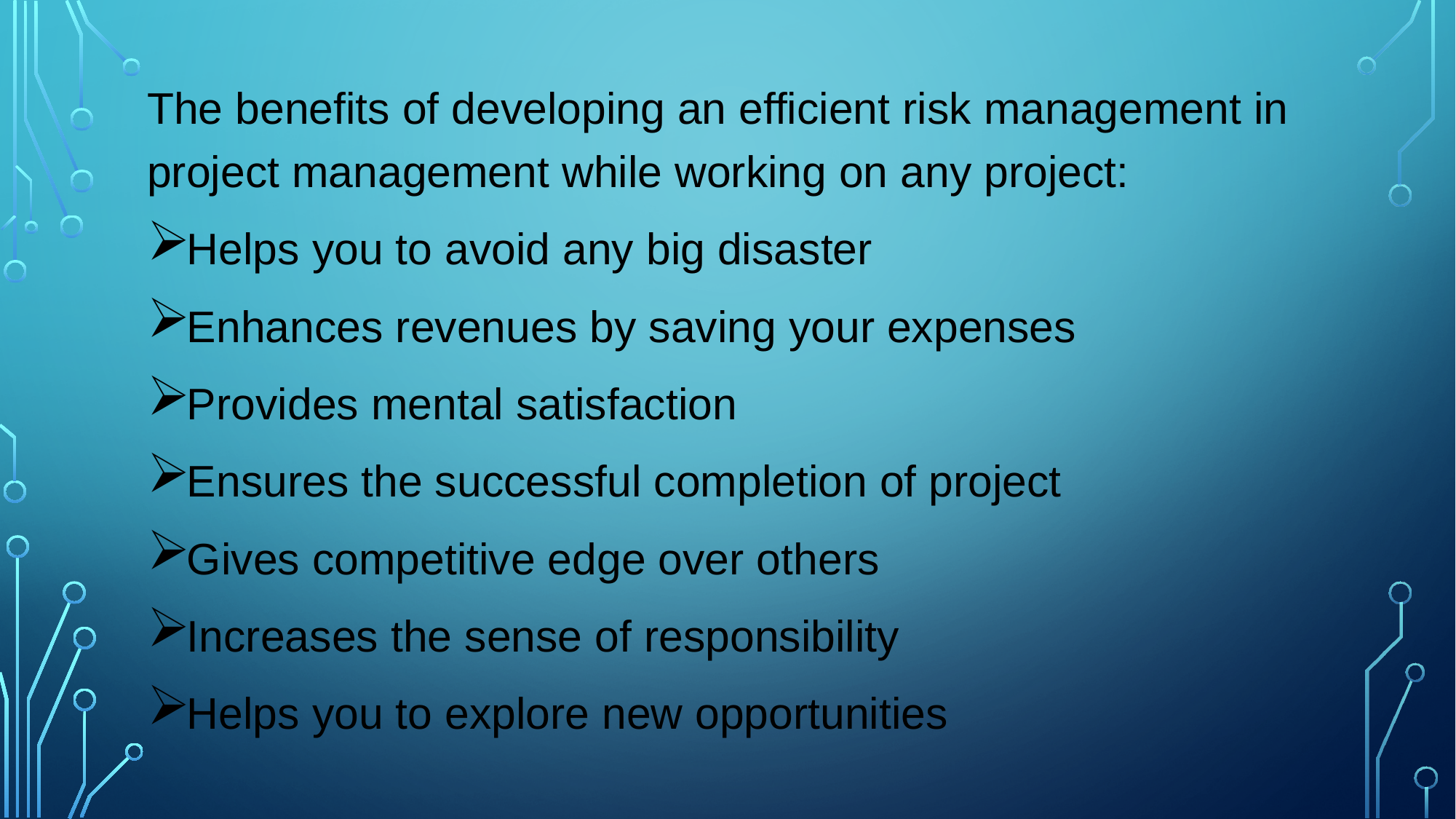

The benefits of developing an efficient risk management in project management while working on any project:
Helps you to avoid any big disaster
Enhances revenues by saving your expenses
Provides mental satisfaction
Ensures the successful completion of project
Gives competitive edge over others
Increases the sense of responsibility
Helps you to explore new opportunities